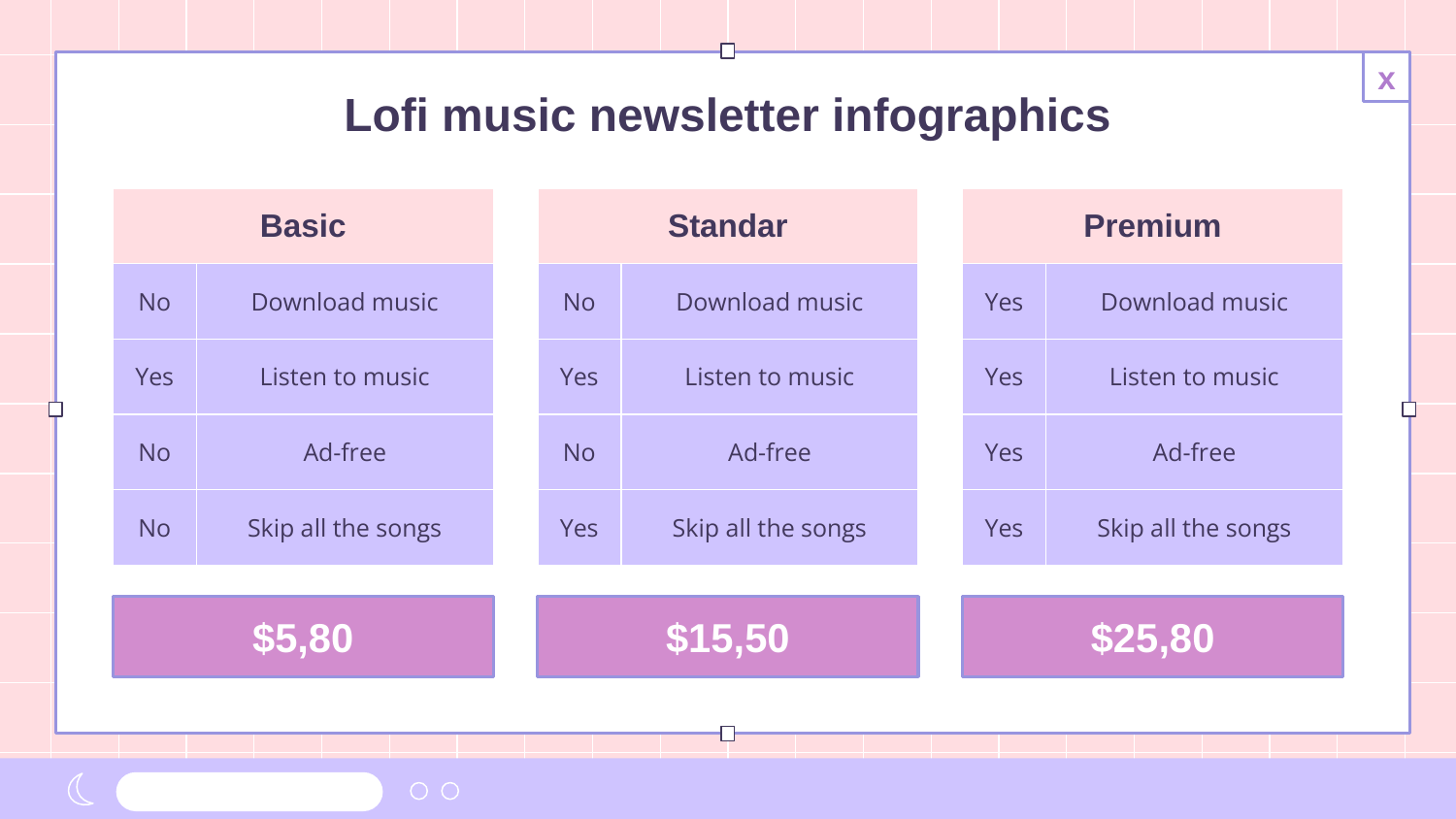

# Lofi music newsletter infographics
| Basic |  |
| --- | --- |
| No | Download music |
| Yes | Listen to music |
| No | Ad-free |
| No | Skip all the songs |
| Standar |  |
| --- | --- |
| No | Download music |
| Yes | Listen to music |
| No | Ad-free |
| Yes | Skip all the songs |
| Premium |  |
| --- | --- |
| Yes | Download music |
| Yes | Listen to music |
| Yes | Ad-free |
| Yes | Skip all the songs |
$5,80
$15,50
$25,80